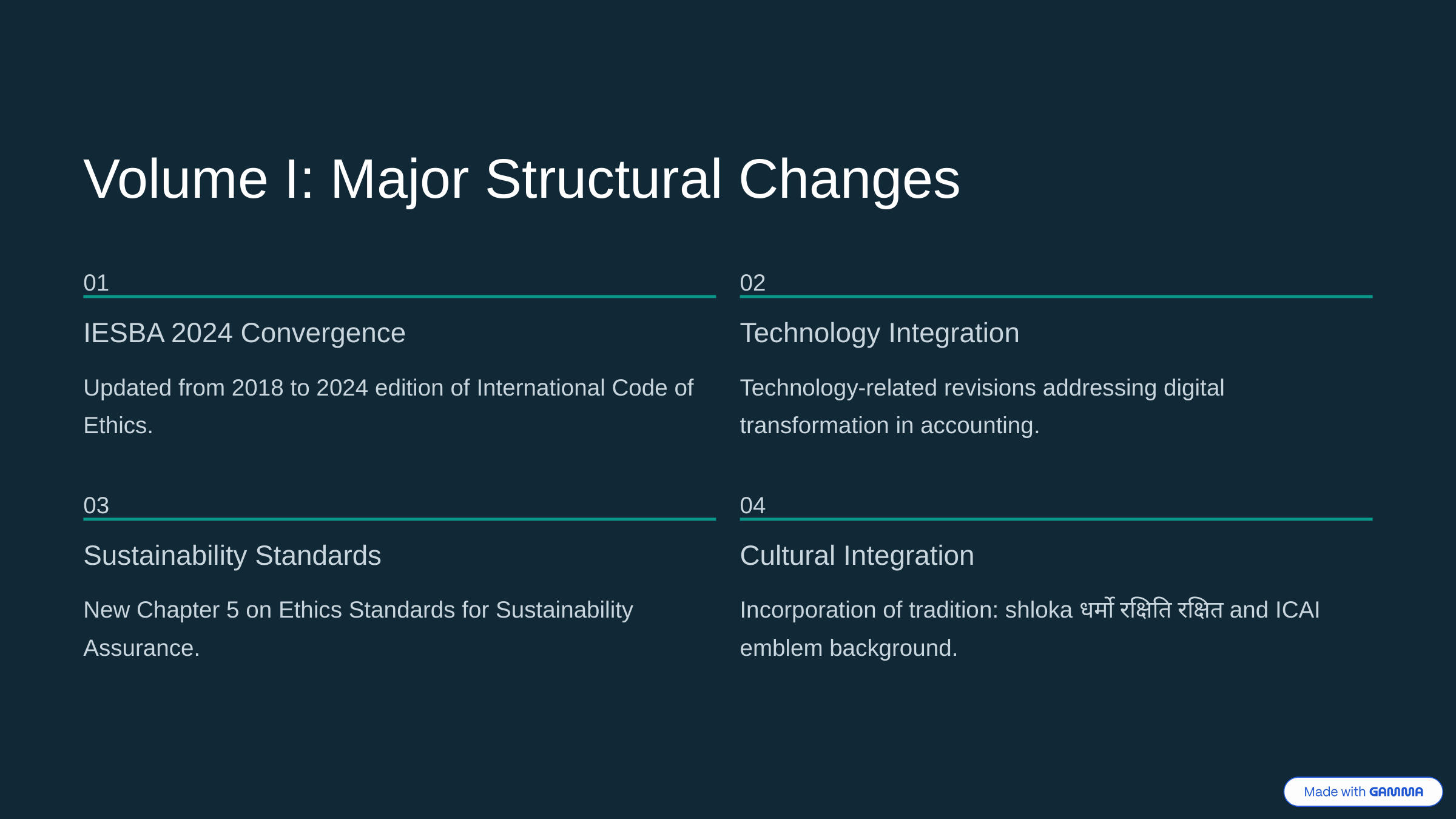

Volume I: Major Structural Changes
01
02

IESBA 2024 Convergence
Technology Integration
Updated from 2018 to 2024 edition of International Code of Ethics.
Technology-related revisions addressing digital transformation in accounting.
03
04

Sustainability Standards
Cultural Integration
New Chapter 5 on Ethics Standards for Sustainability Assurance.
Incorporation of tradition: shloka धर्मो रक्षिति रक्षित and ICAI emblem background.